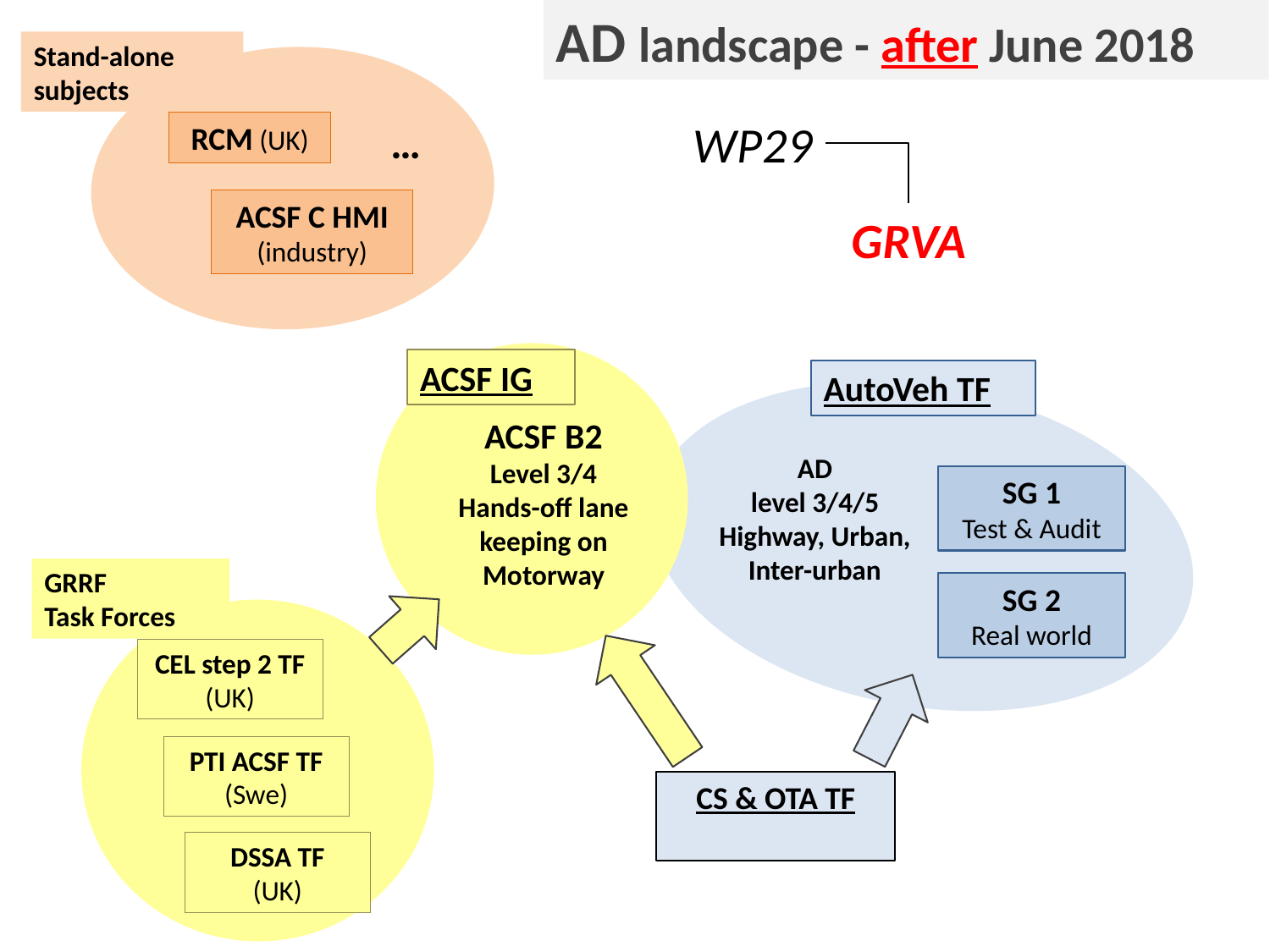

AD landscape - after June 2018
Stand-alone subjects

RCM (UK)
ACSF C HMI (industry)
…
WP29
GRVA

ACSF IG
ACSF B2
Level 3/4
Hands-off lane keeping on
Motorway
AutoVeh TF

AD
level 3/4/5
Highway, Urban,
Inter-urban
SG 1
Test & Audit
SG 2
Real world
GRRF
Task Forces

CEL step 2 TF (UK)
PTI ACSF TF (Swe)
DSSA TF
(UK)

CS & OTA TF